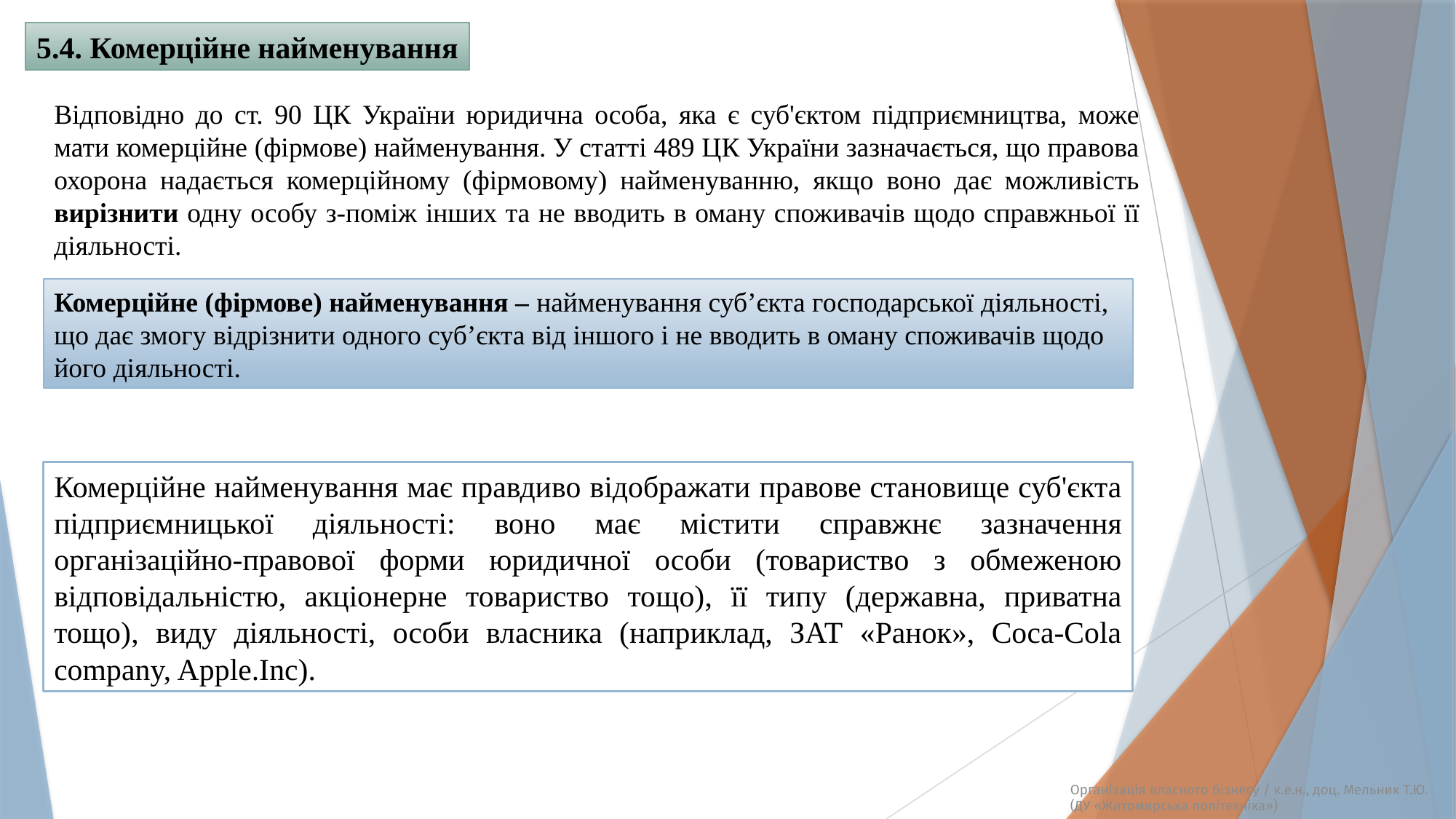

5.4. Комерційне найменування
Відповідно до ст. 90 ЦК України юридична особа, яка є суб'єктом підприємництва, може мати комерційне (фірмове) найменування. У статті 489 ЦК України зазначається, що правова охорона надається комерційному (фірмовому) найменуванню, якщо воно дає можливість вирізнити одну особу з-поміж інших та не вводить в оману споживачів щодо справжньої її діяльності.
Комерційне (фірмове) найменування – найменування суб’єкта господарської діяльності, що дає змогу відрізнити одного суб’єкта від іншого і не вводить в оману споживачів щодо його діяльності.
Комерційне найменування має правдиво відображати правове становище суб'єкта підприємницької діяльності: воно має містити справжнє зазначення організаційно-правової форми юридичної особи (товариство з обмеженою відповідальністю, акціонерне товариство тощо), її типу (державна, приватна тощо), виду діяльності, особи власника (наприклад, ЗАТ «Ранок», Coca-Cola company, Apple.Inc).
Організація власного бізнесу / к.е.н., доц. Мельник Т.Ю. (ДУ «Житомирська політехніка»)